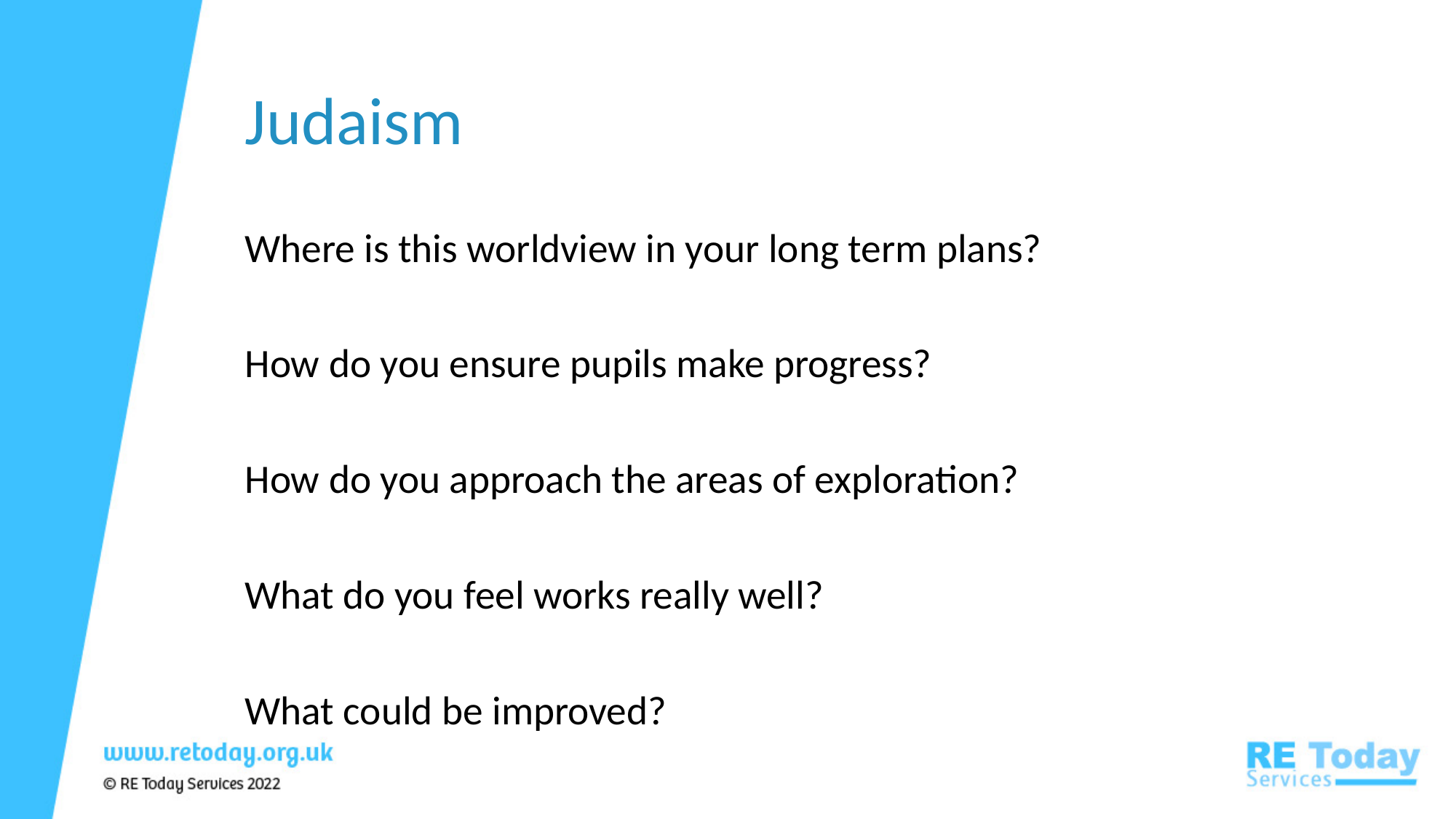

# Judaism
Where is this worldview in your long term plans?

How do you ensure pupils make progress?

How do you approach the areas of exploration?

What do you feel works really well?

What could be improved?